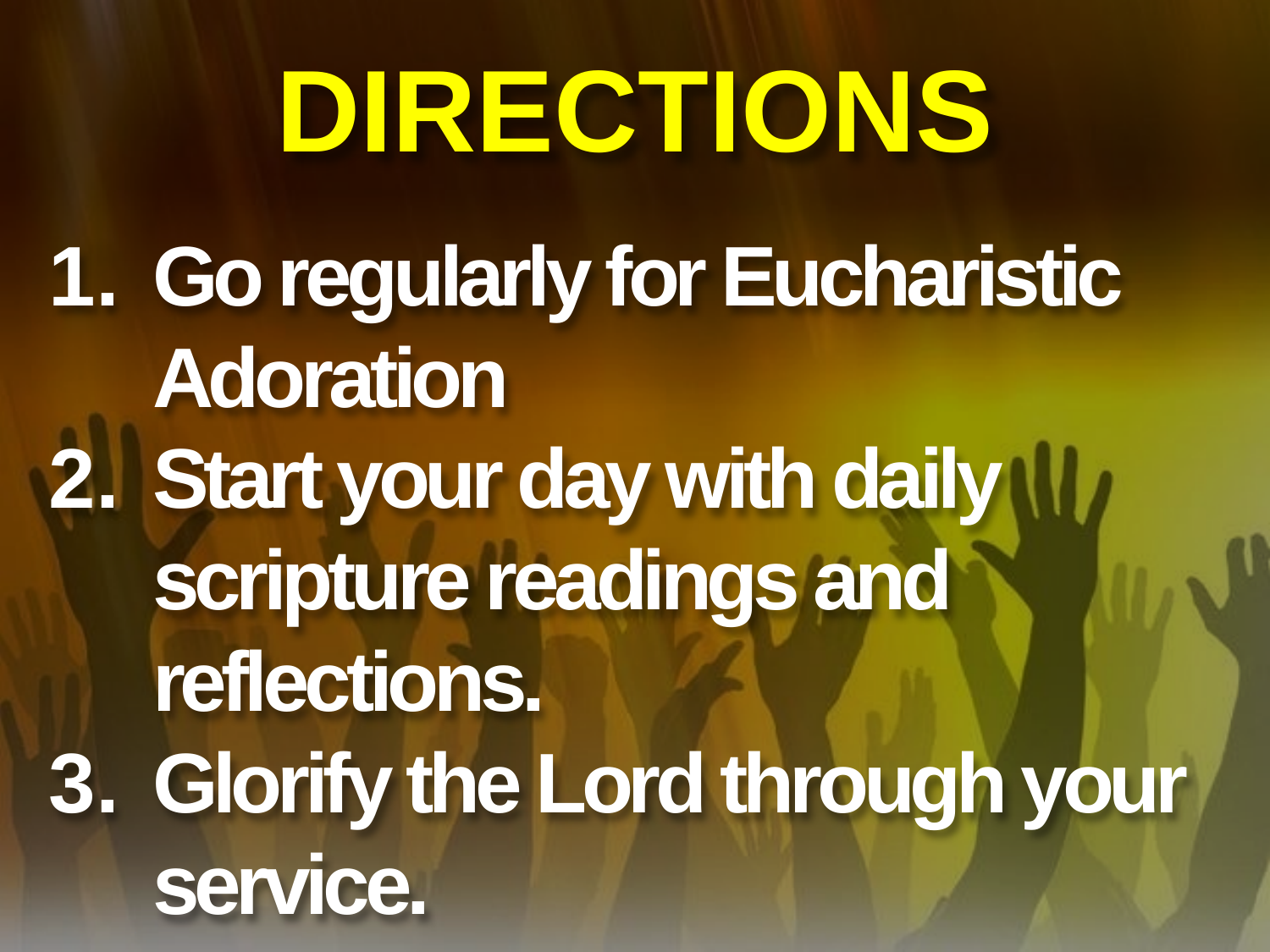

# DIRECTIONS
Go regularly for Eucharistic Adoration
Start your day with daily scripture readings and reflections.
Glorify the Lord through your service.